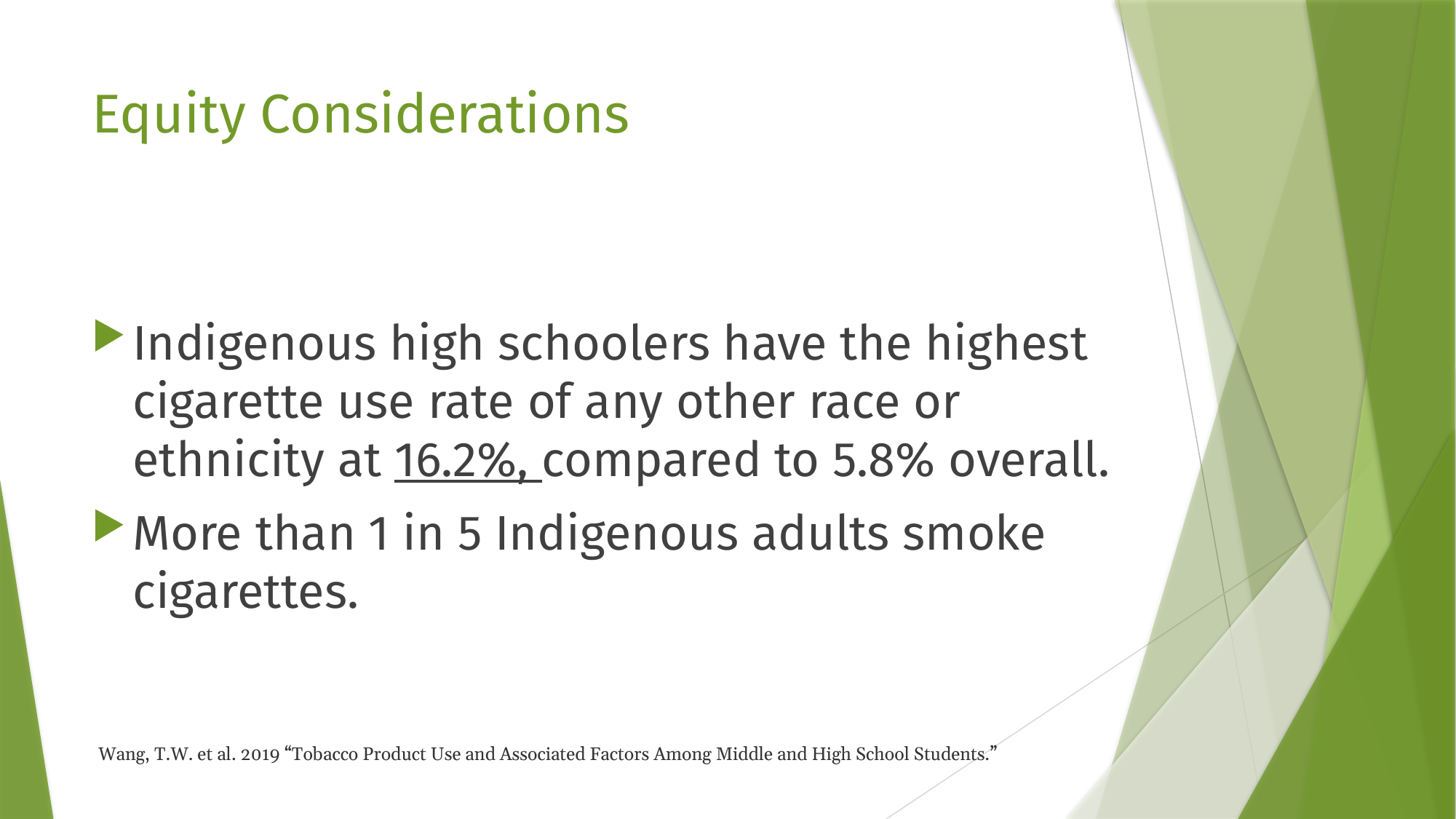

# Equity Considerations

Indigenous high schoolers have the highest cigarette use rate of any other race or ethnicity at 16.2%, compared to 5.8% overall.
More than 1 in 5 Indigenous adults smoke cigarettes.
Wang, T.W. et al. 2019 “Tobacco Product Use and Associated Factors Among Middle and High School Students.”